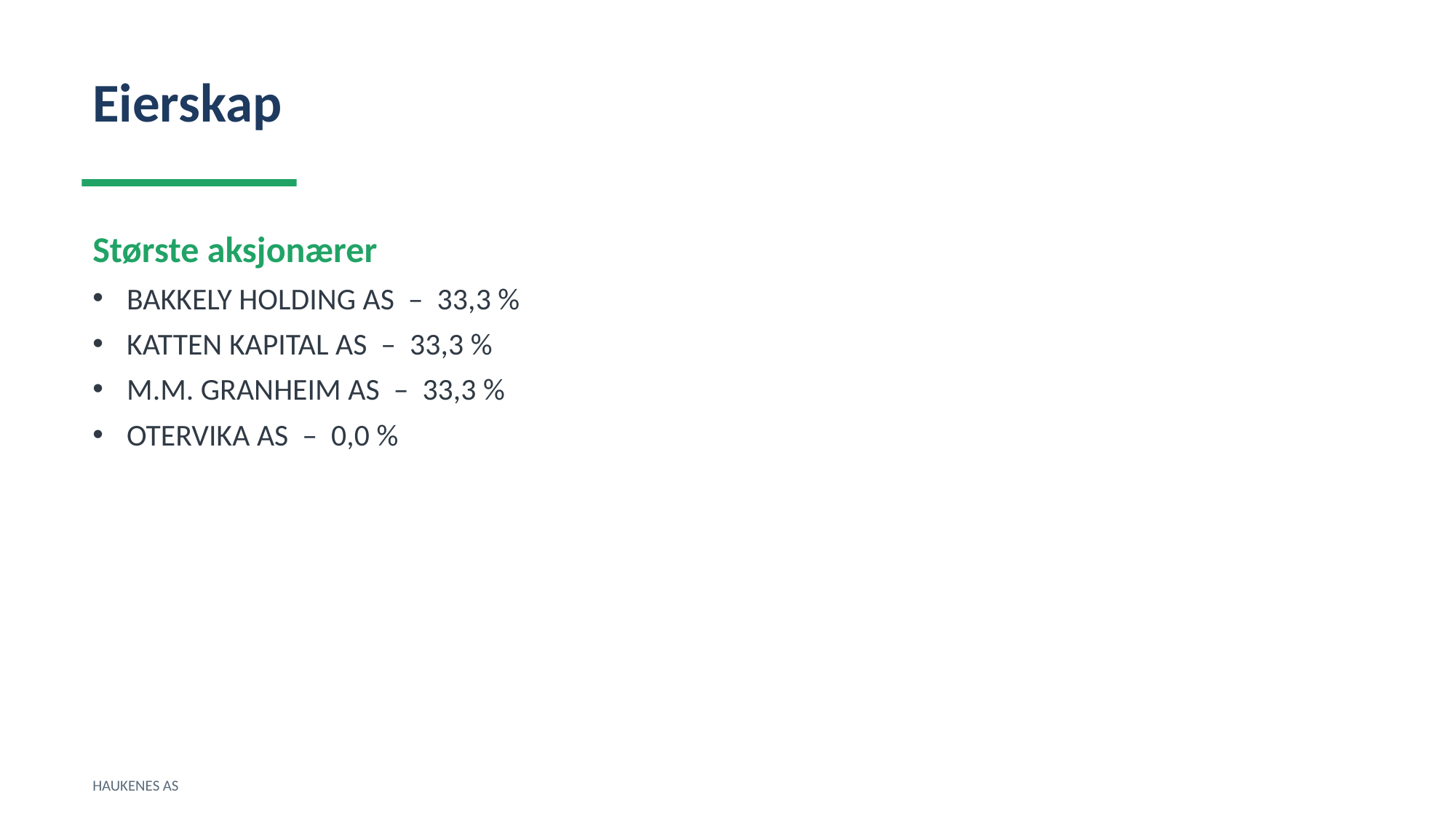

Eierskap

Største aksjonærer
BAKKELY HOLDING AS  –  33,3 %
KATTEN KAPITAL AS  –  33,3 %
M.M. GRANHEIM AS  –  33,3 %
OTERVIKA AS  –  0,0 %
HAUKENES AS